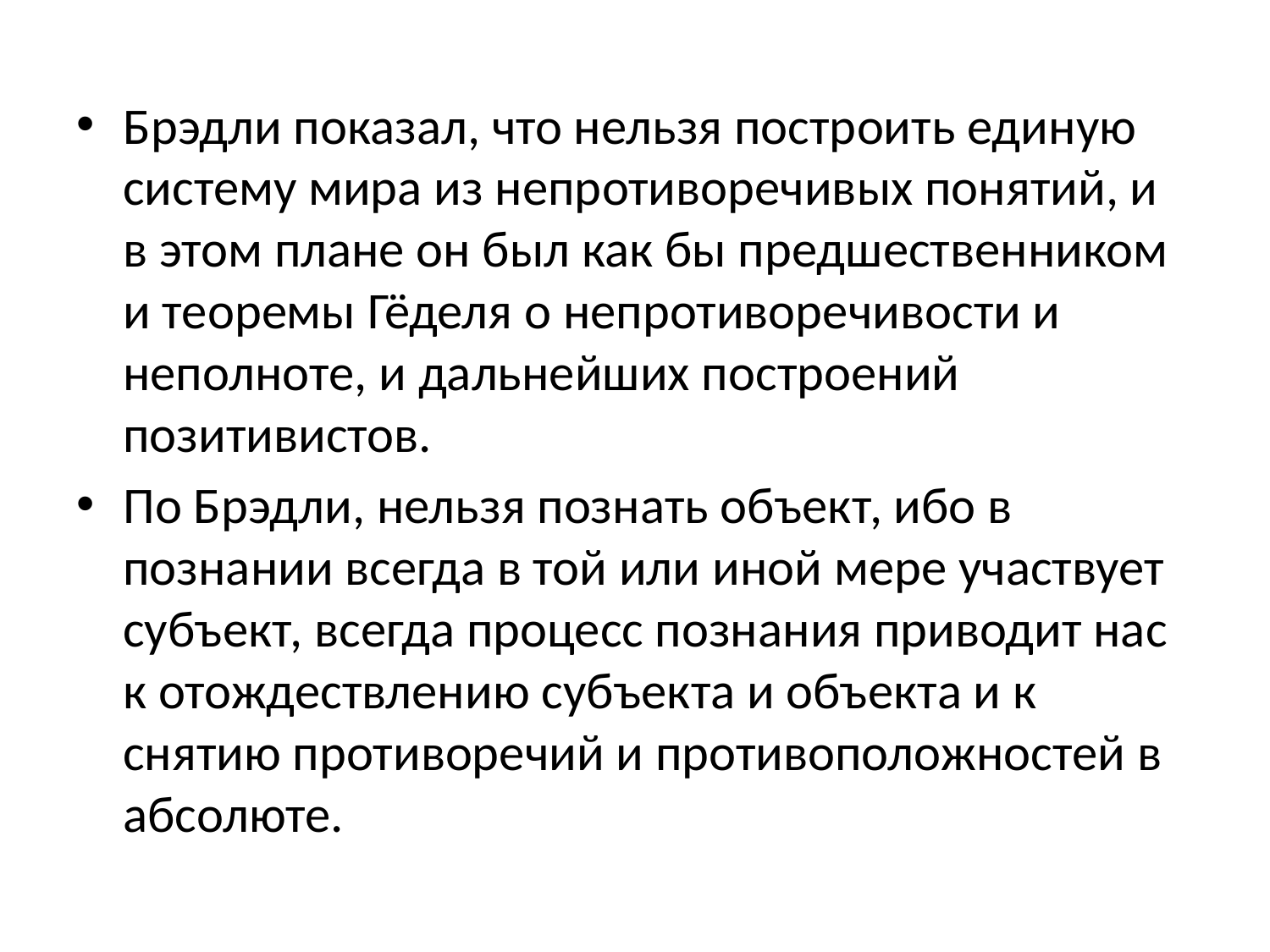

Брэдли показал, что нельзя построить единую систему мира из непротиворечивых понятий, и в этом плане он был как бы предшественником и теоремы Гёделя о непротиворечивости и неполноте, и дальнейших построений позитивистов.
По Брэдли, нельзя познать объект, ибо в познании всегда в той или иной мере участвует субъект, всегда процесс познания приводит нас к отождествлению субъекта и объекта и к снятию противоречий и противоположностей в абсолюте.